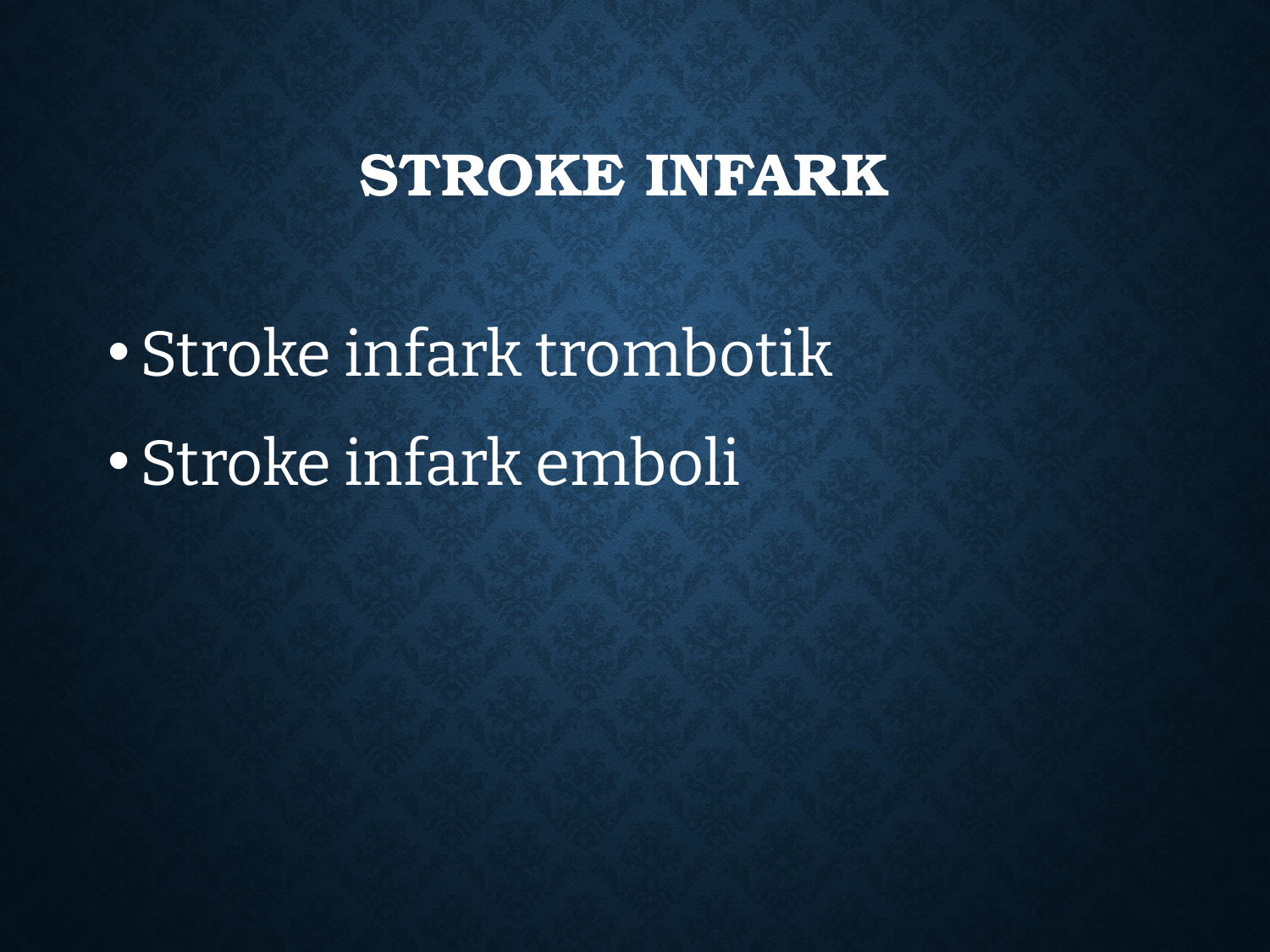

# Stroke infark
Stroke infark trombotik
Stroke infark emboli